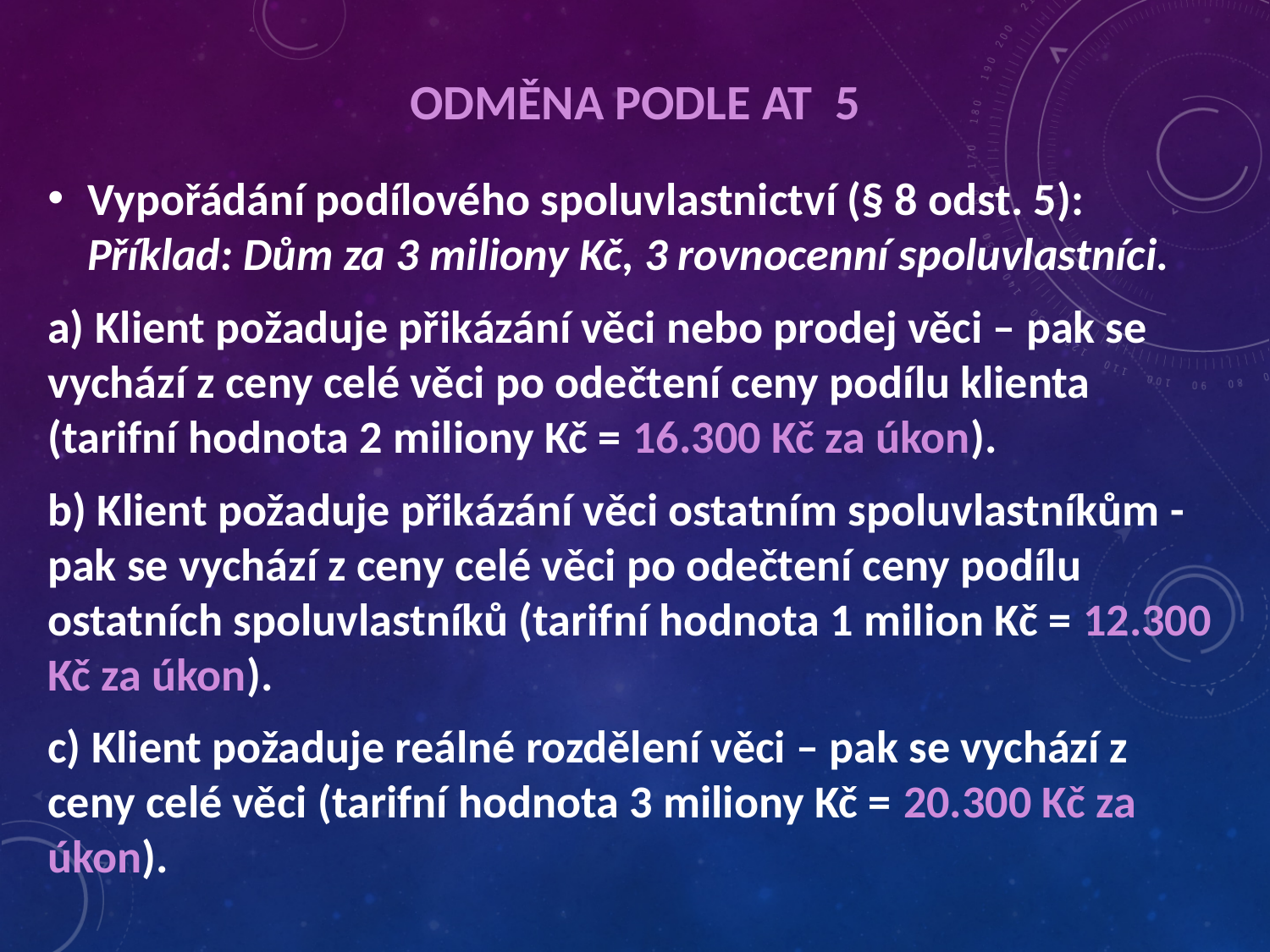

# Odměna podle AT  5
Vypořádání podílového spoluvlastnictví (§ 8 odst. 5): Příklad: Dům za 3 miliony Kč, 3 rovnocenní spoluvlastníci.
a) Klient požaduje přikázání věci nebo prodej věci – pak se vychází z ceny celé věci po odečtení ceny podílu klienta (tarifní hodnota 2 miliony Kč = 16.300 Kč za úkon).
b) Klient požaduje přikázání věci ostatním spoluvlastníkům -  pak se vychází z ceny celé věci po odečtení ceny podílu ostatních spoluvlastníků (tarifní hodnota 1 milion Kč = 12.300 Kč za úkon).
c) Klient požaduje reálné rozdělení věci – pak se vychází z ceny celé věci (tarifní hodnota 3 miliony Kč = 20.300 Kč za úkon).